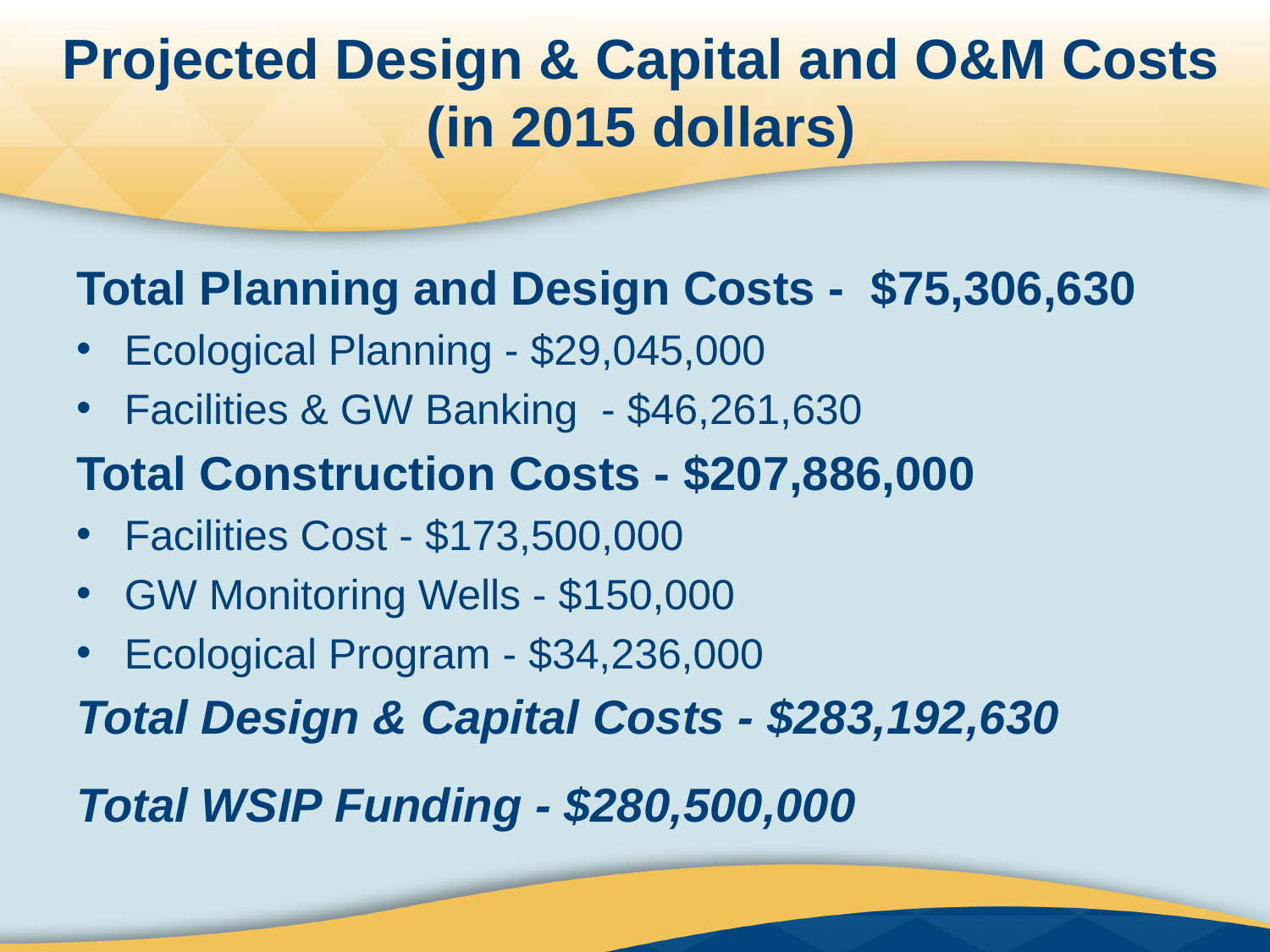

# Projected Design & Capital and O&M Costs (in 2015 dollars)
Total Planning and Design Costs -  $75,306,630
Ecological Planning - $29,045,000
Facilities & GW Banking  - $46,261,630
Total Construction Costs - $207,886,000
Facilities Cost - $173,500,000
GW Monitoring Wells - $150,000
Ecological Program - $34,236,000
Total Design & Capital Costs - $283,192,630
Total WSIP Funding - $280,500,000